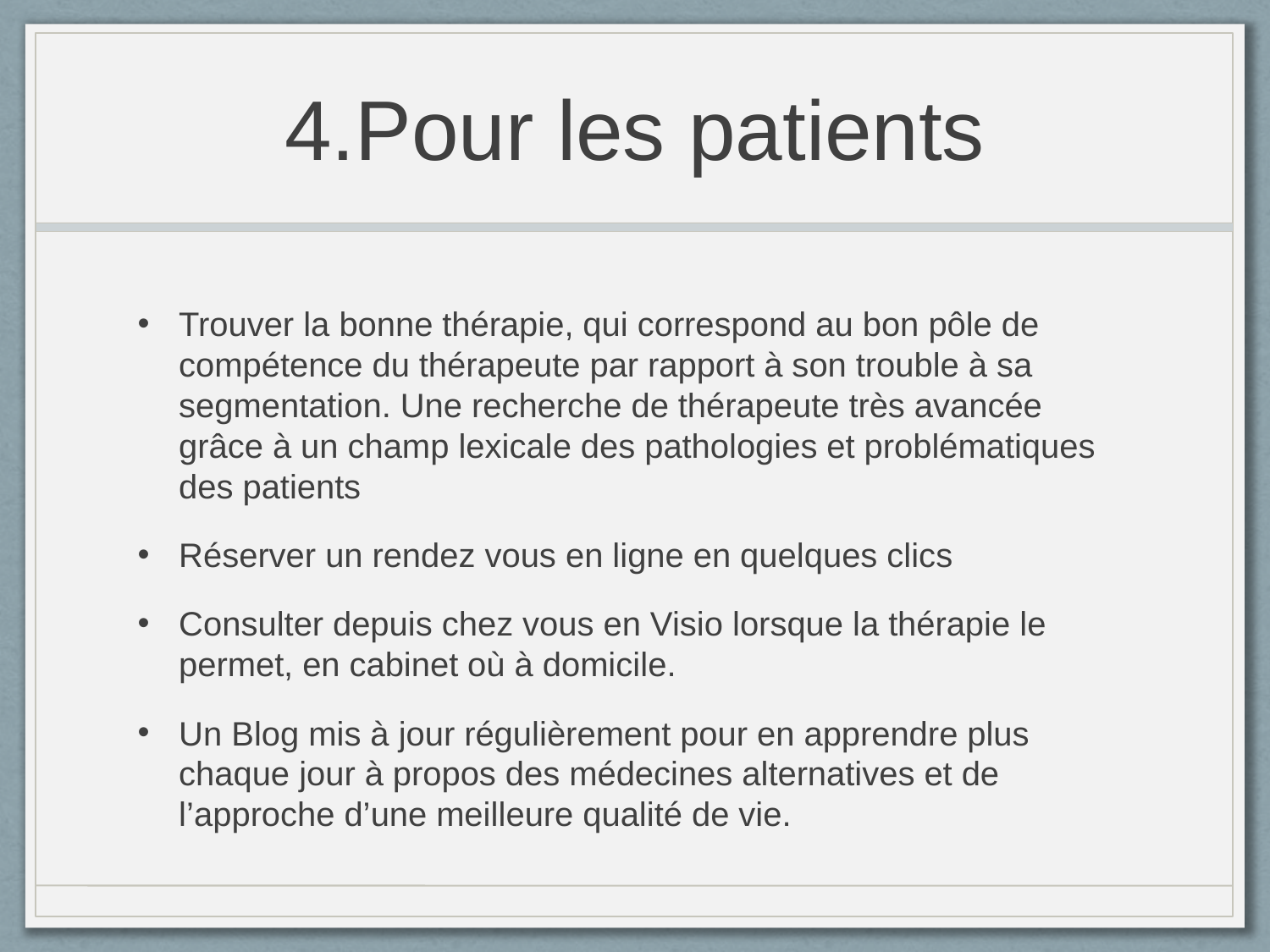

# 4.Pour les patients
Trouver la bonne thérapie, qui correspond au bon pôle de compétence du thérapeute par rapport à son trouble à sa segmentation. Une recherche de thérapeute très avancée grâce à un champ lexicale des pathologies et problématiques des patients
Réserver un rendez vous en ligne en quelques clics
Consulter depuis chez vous en Visio lorsque la thérapie le permet, en cabinet où à domicile.
Un Blog mis à jour régulièrement pour en apprendre plus chaque jour à propos des médecines alternatives et de l’approche d’une meilleure qualité de vie.